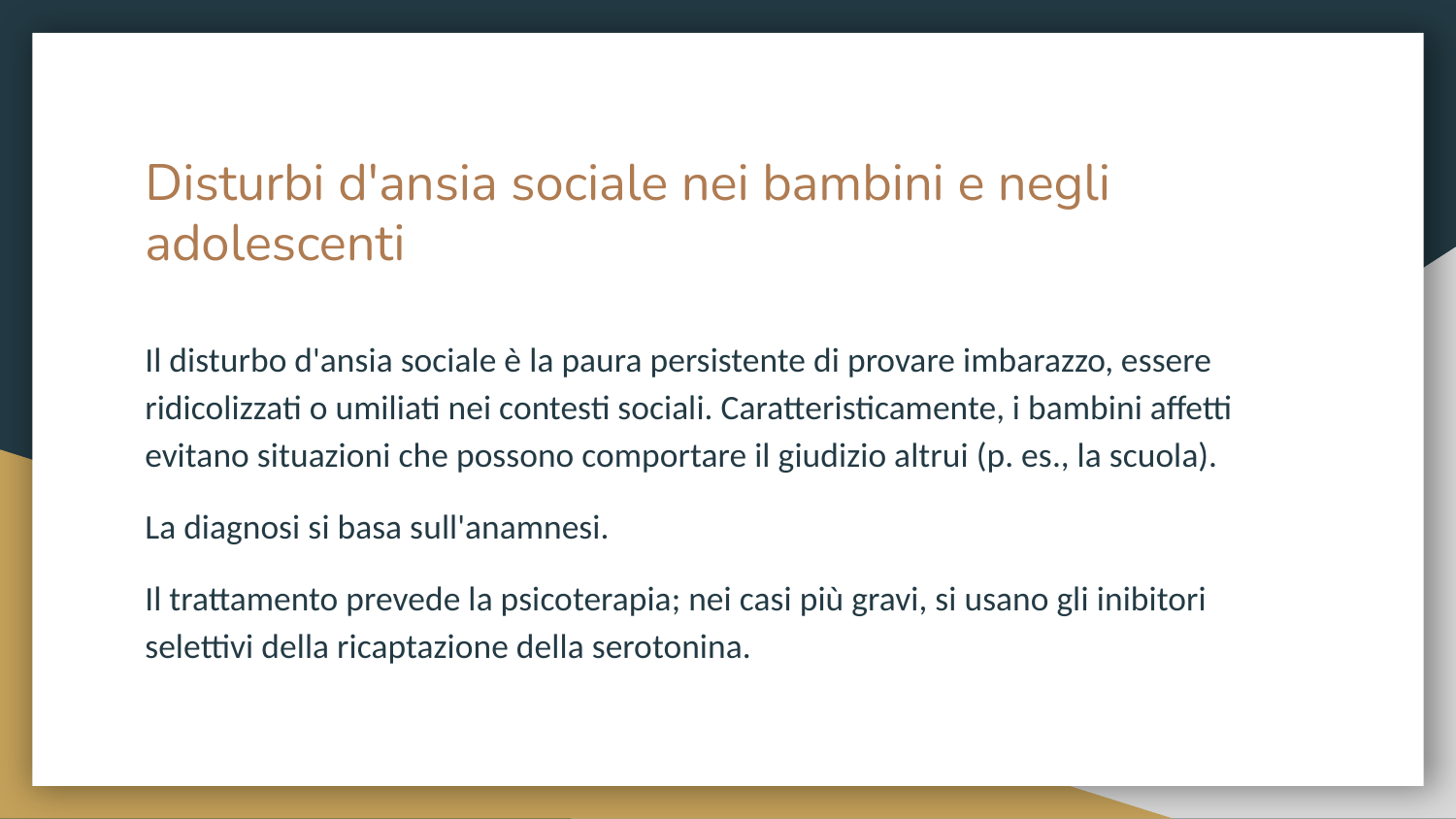

# Disturbi d'ansia sociale nei bambini e negli adolescenti
Il disturbo d'ansia sociale è la paura persistente di provare imbarazzo, essere ridicolizzati o umiliati nei contesti sociali. Caratteristicamente, i bambini affetti evitano situazioni che possono comportare il giudizio altrui (p. es., la scuola).
La diagnosi si basa sull'anamnesi.
Il trattamento prevede la psicoterapia; nei casi più gravi, si usano gli inibitori selettivi della ricaptazione della serotonina.